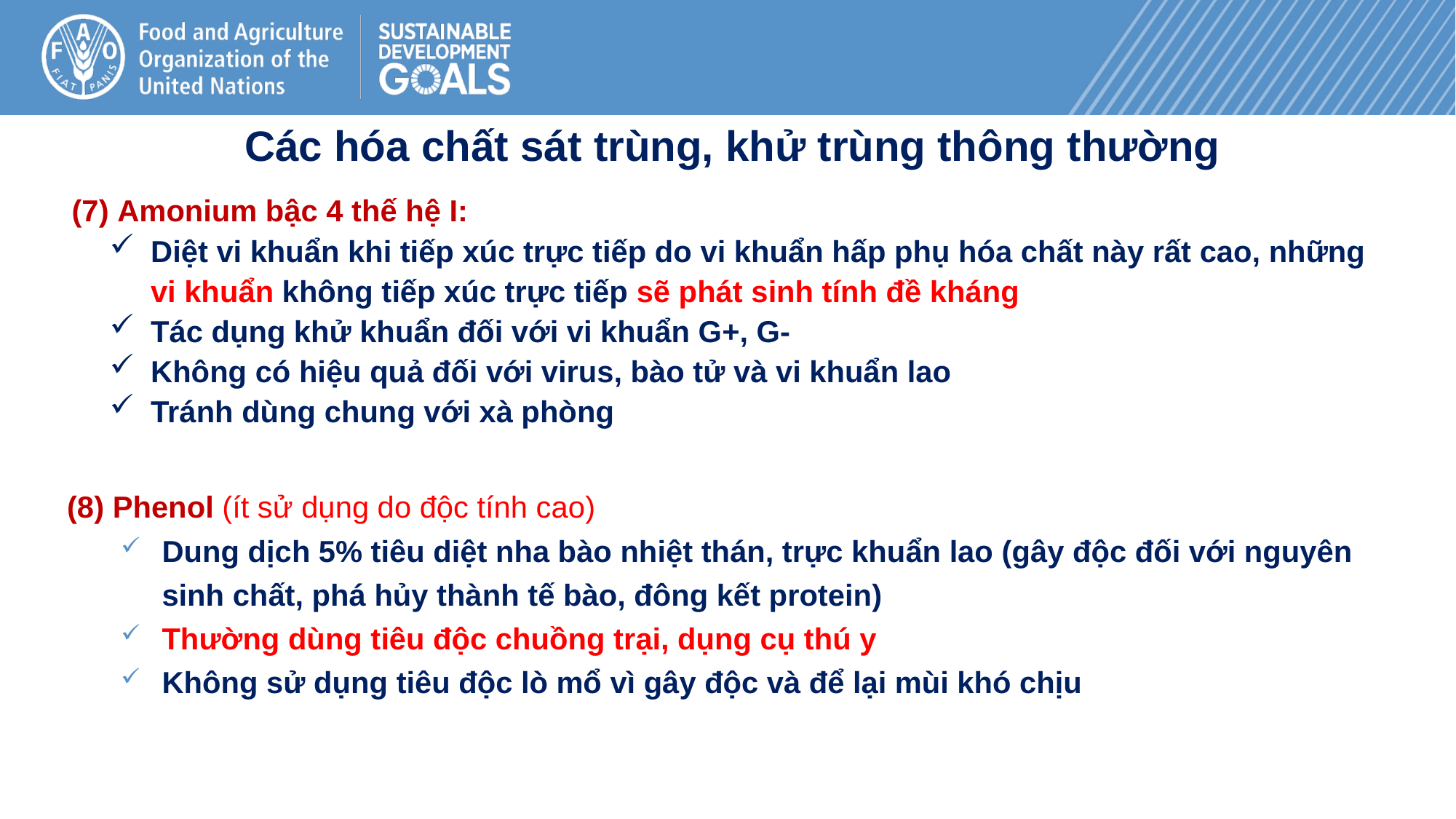

Các hóa chất sát trùng, khử trùng thông thường
(7) Amonium bậc 4 thế hệ I:
Diệt vi khuẩn khi tiếp xúc trực tiếp do vi khuẩn hấp phụ hóa chất này rất cao, những vi khuẩn không tiếp xúc trực tiếp sẽ phát sinh tính đề kháng
Tác dụng khử khuẩn đối với vi khuẩn G+, G-
Không có hiệu quả đối với virus, bào tử và vi khuẩn lao
Tránh dùng chung với xà phòng
(8) Phenol (ít sử dụng do độc tính cao)
Dung dịch 5% tiêu diệt nha bào nhiệt thán, trực khuẩn lao (gây độc đối với nguyên sinh chất, phá hủy thành tế bào, đông kết protein)
Thường dùng tiêu độc chuồng trại, dụng cụ thú y
Không sử dụng tiêu độc lò mổ vì gây độc và để lại mùi khó chịu